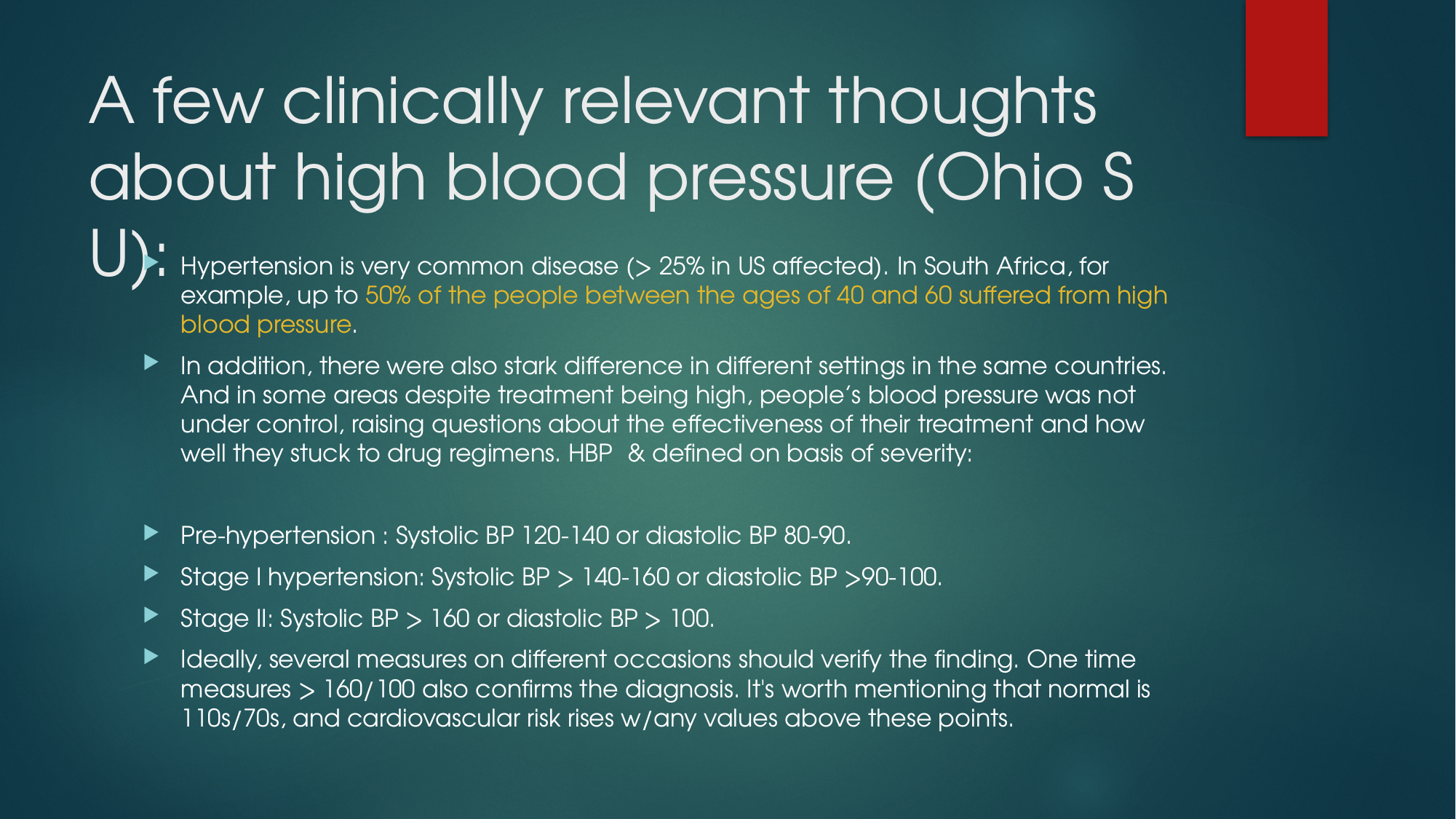

# A few clinically relevant thoughts about high blood pressure (Ohio S U):
Hypertension is very common disease (> 25% in US affected). In South Africa, for example, up to 50% of the people between the ages of 40 and 60 suffered from high blood pressure.
In addition, there were also stark difference in different settings in the same countries. And in some areas despite treatment being high, people’s blood pressure was not under control, raising questions about the effectiveness of their treatment and how well they stuck to drug regimens. HBP  & defined on basis of severity:

Pre-hypertension : Systolic BP 120-140 or diastolic BP 80-90.
Stage I hypertension: Systolic BP > 140-160 or diastolic BP >90-100.
Stage II: Systolic BP > 160 or diastolic BP > 100.
Ideally, several measures on different occasions should verify the finding. One time measures > 160/100 also confirms the diagnosis. It's worth mentioning that normal is 110s/70s, and cardiovascular risk rises w/any values above these points.